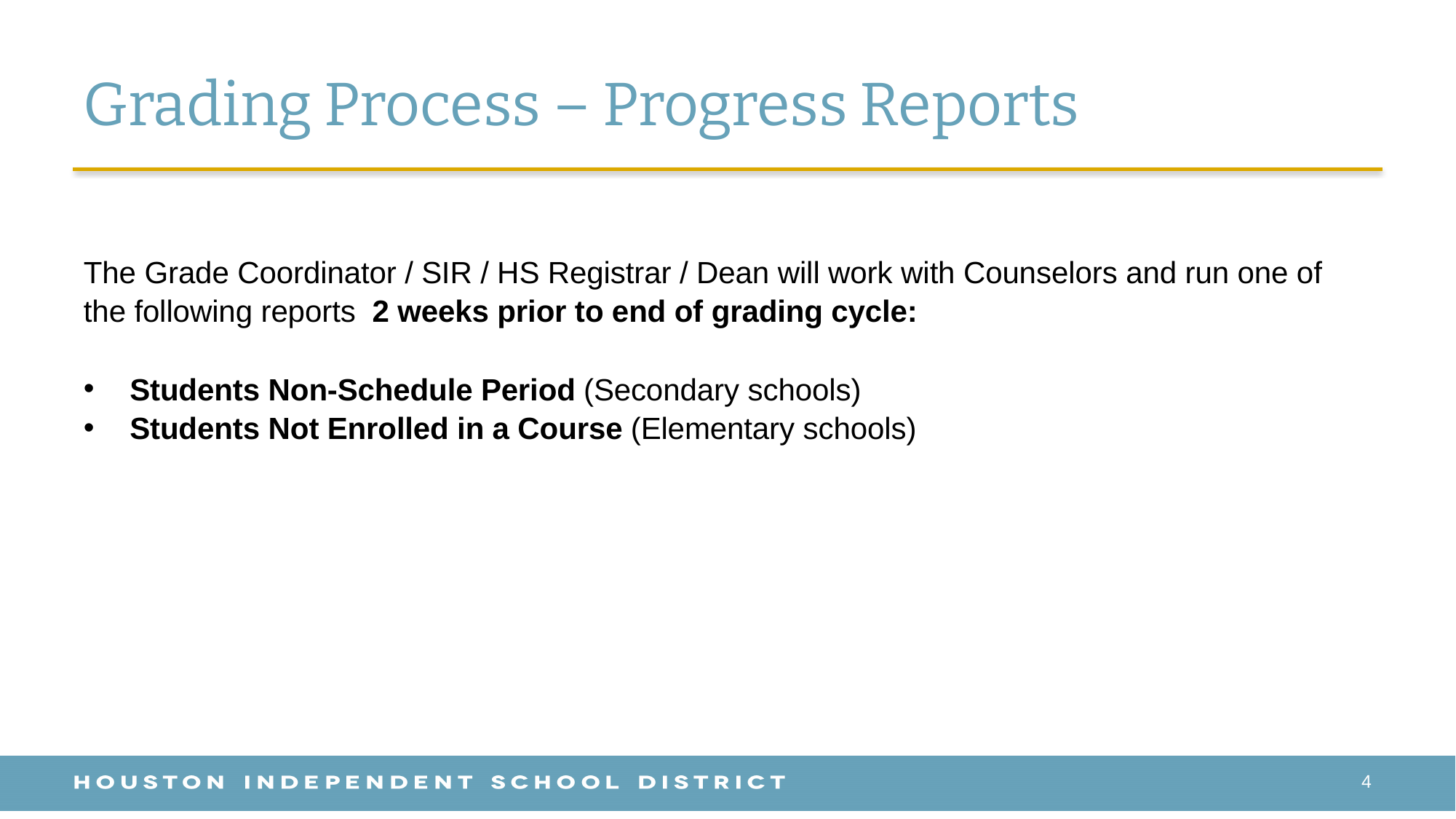

# Grading Process – Progress Reports

The Grade Coordinator / SIR / HS Registrar / Dean will work with Counselors and run one of the following reports  2 weeks prior to end of grading cycle:

Students Non-Schedule Period (Secondary schools)
Students Not Enrolled in a Course (Elementary schools)

4